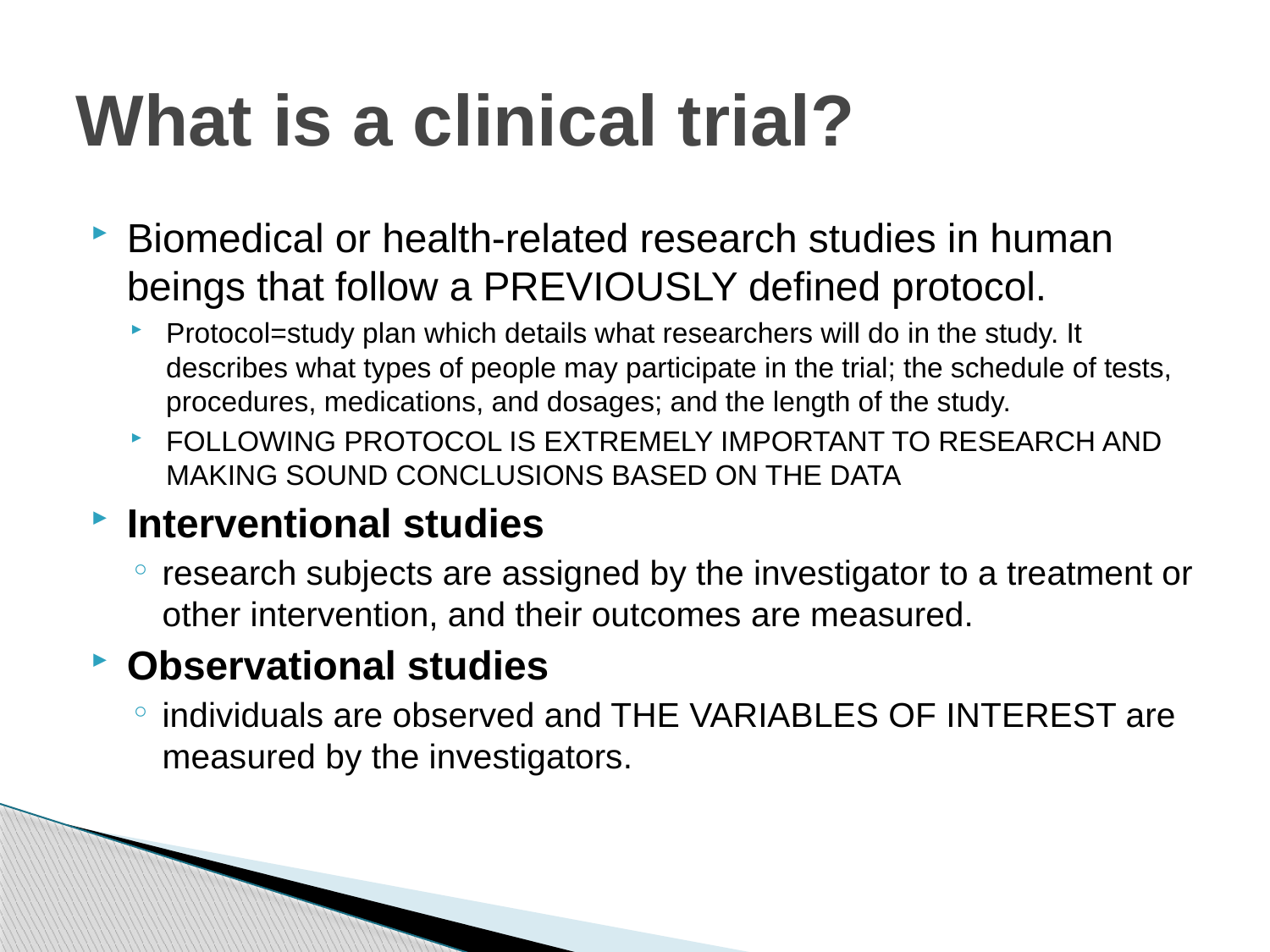

# What is a clinical trial?
Biomedical or health-related research studies in human beings that follow a PREVIOUSLY defined protocol.
Protocol=study plan which details what researchers will do in the study. It describes what types of people may participate in the trial; the schedule of tests, procedures, medications, and dosages; and the length of the study.
FOLLOWING PROTOCOL IS EXTREMELY IMPORTANT TO RESEARCH AND MAKING SOUND CONCLUSIONS BASED ON THE DATA
Interventional studies
research subjects are assigned by the investigator to a treatment or other intervention, and their outcomes are measured.
Observational studies
individuals are observed and THE VARIABLES OF INTEREST are measured by the investigators.